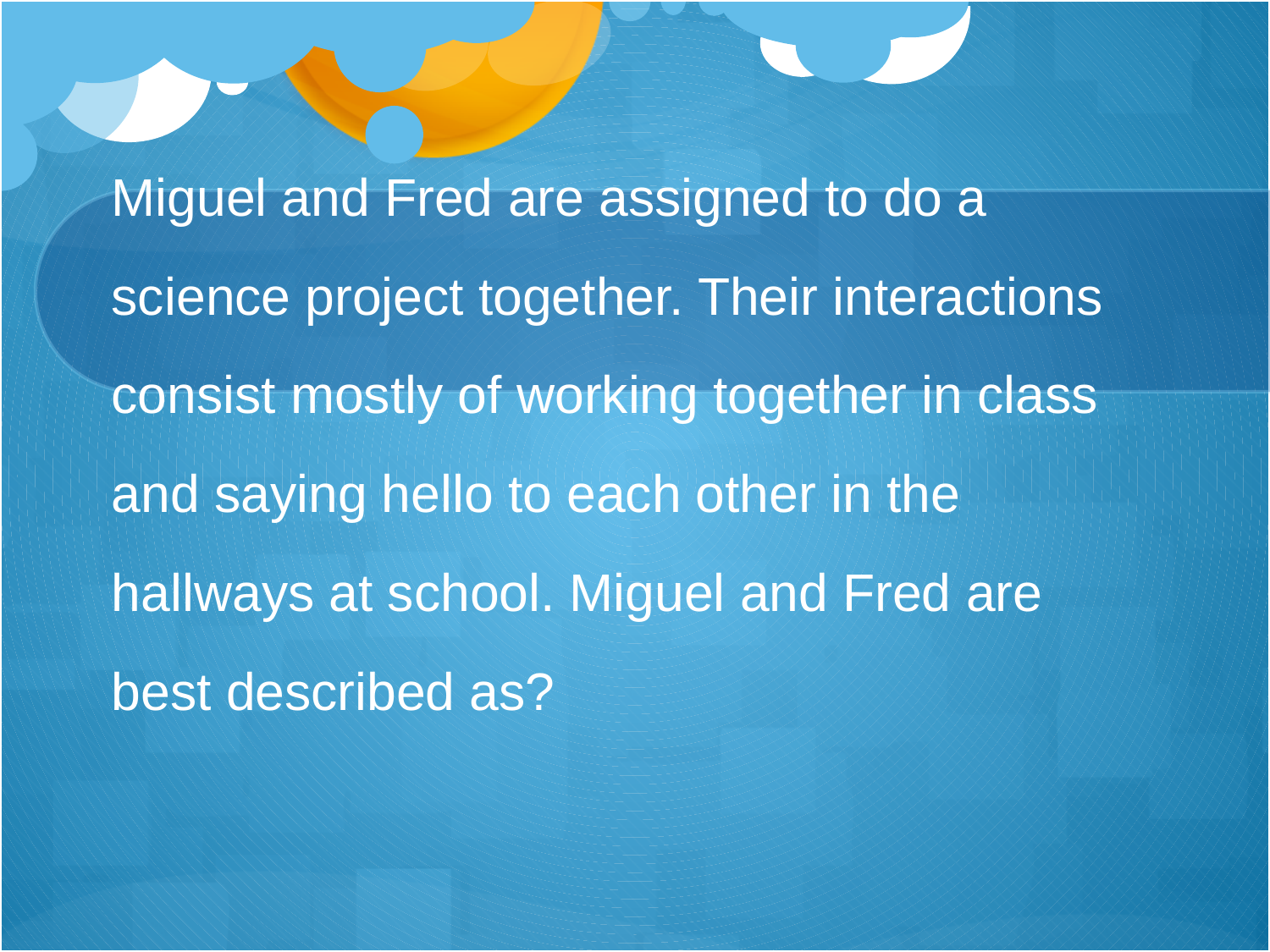

# Miguel and Fred are assigned to do a science project together. Their interactions consist mostly of working together in class and saying hello to each other in the hallways at school. Miguel and Fred are best described as?